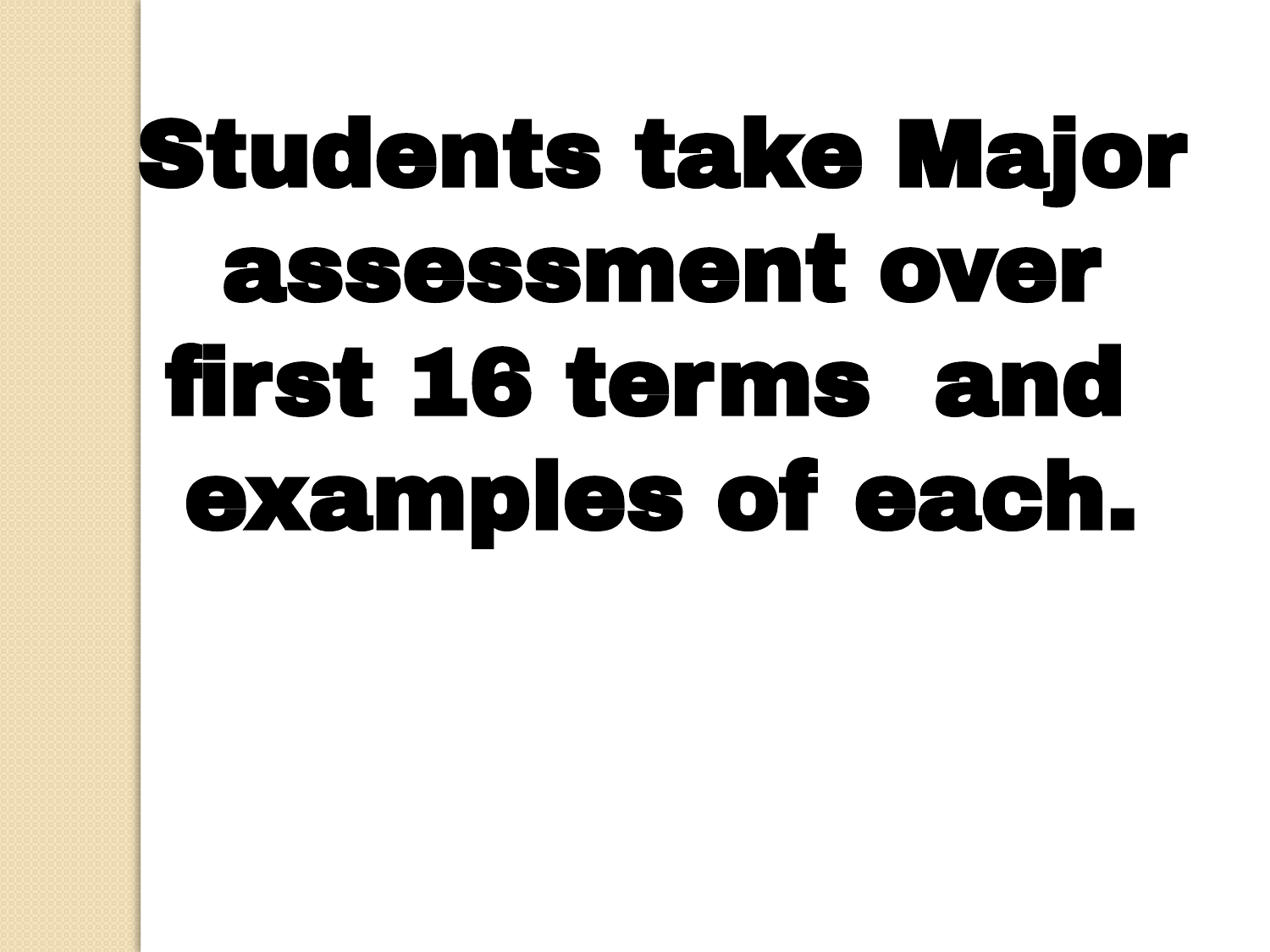

Students take Major assessment over first 16 terms  and  examples of each.